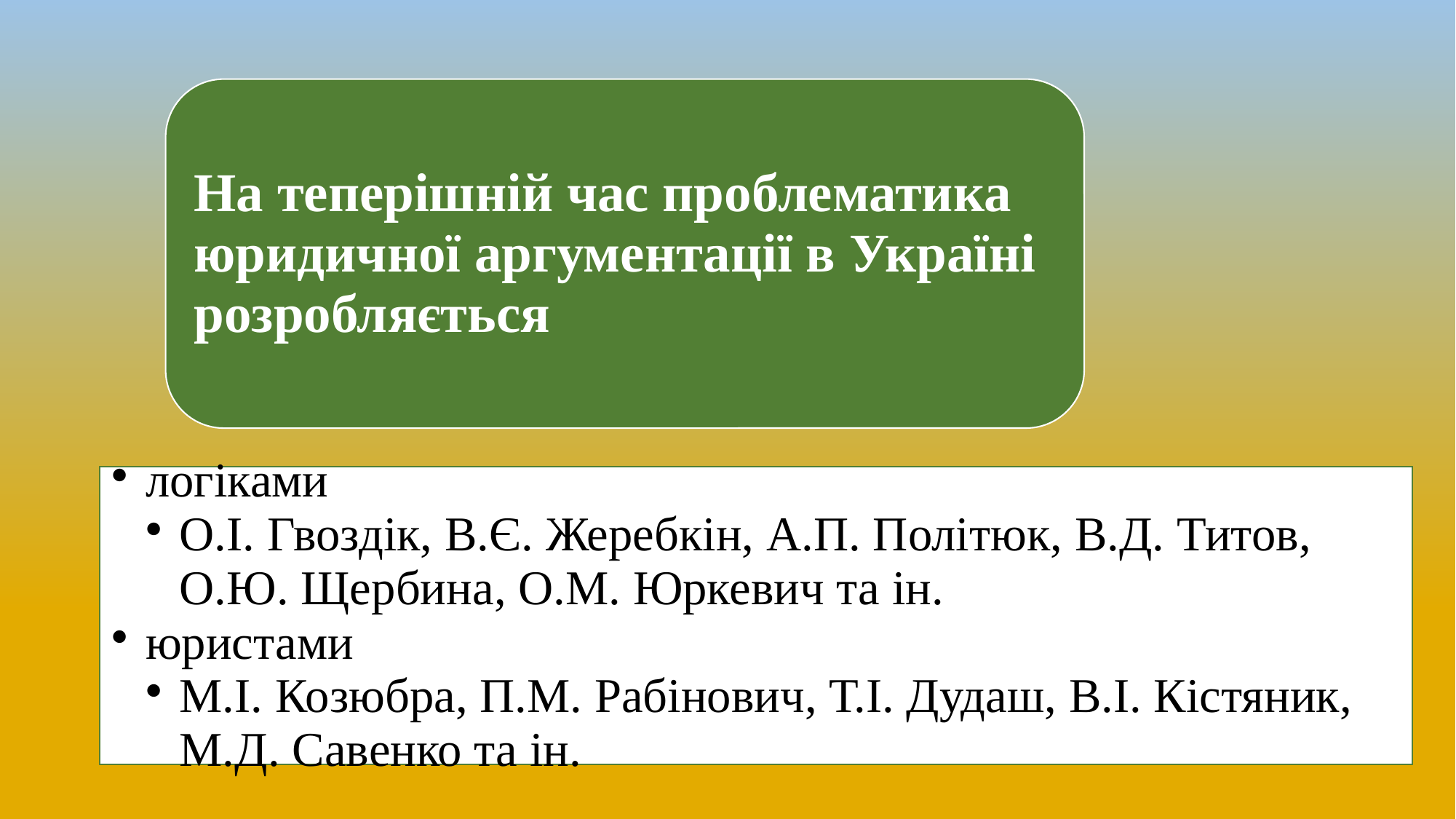

На теперішній час проблематика юридичної аргументації в Україні розробляється
логіками
юристами
О.І. Гвоздік, В.Є. Жеребкін, А.П. Політюк, В.Д. Титов, О.Ю. Щербина, О.М. Юркевич та ін.
М.І. Козюбра, П.М. Рабінович, Т.І. Дудаш, В.І. Кістяник, М.Д. Савенко та ін.